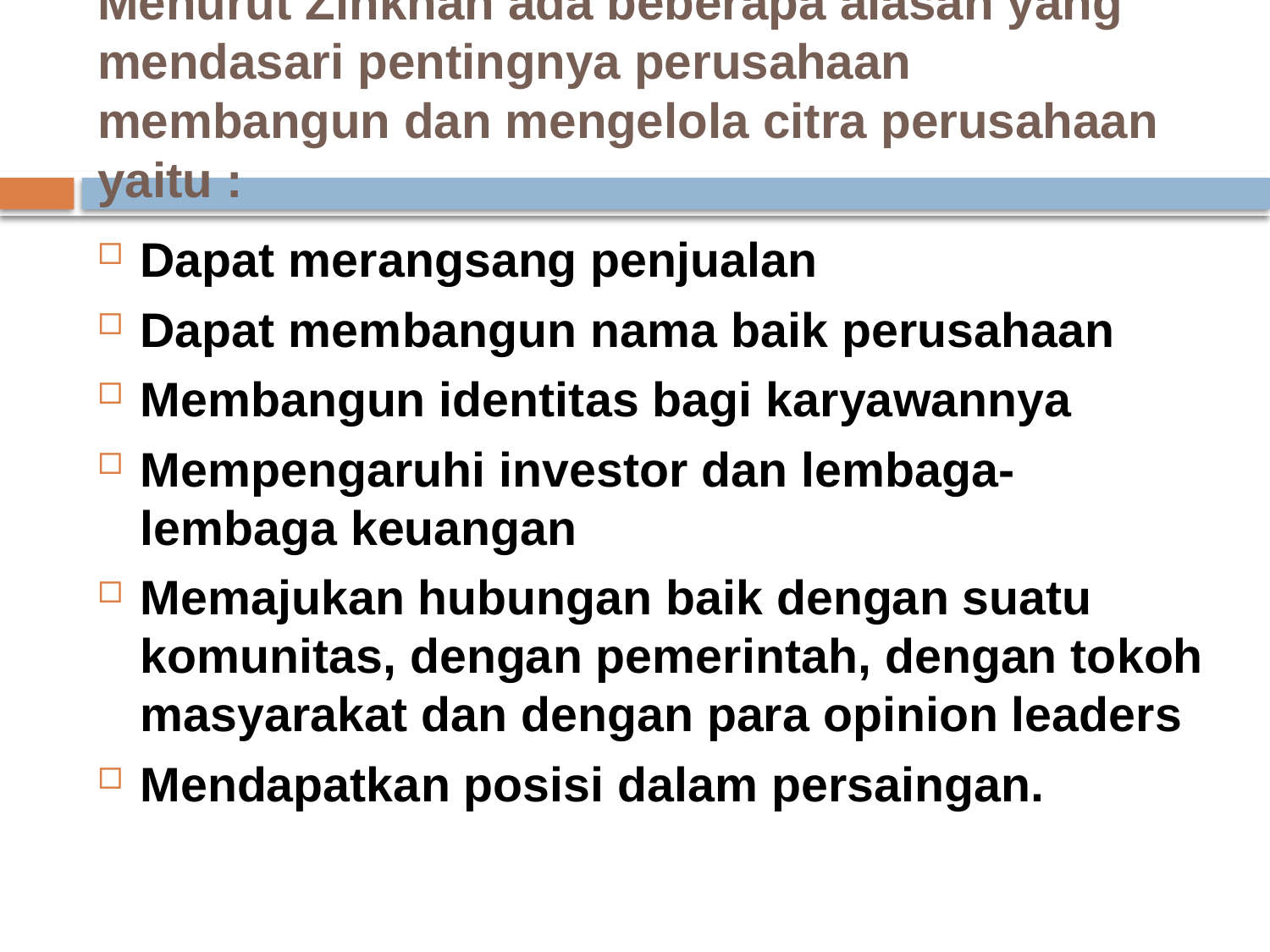

# Menurut Zinkhan ada beberapa alasan yang mendasari pentingnya perusahaan membangun dan mengelola citra perusahaan yaitu :
Dapat merangsang penjualan
Dapat membangun nama baik perusahaan
Membangun identitas bagi karyawannya
Mempengaruhi investor dan lembaga-lembaga keuangan
Memajukan hubungan baik dengan suatu komunitas, dengan pemerintah, dengan tokoh masyarakat dan dengan para opinion leaders
Mendapatkan posisi dalam persaingan.